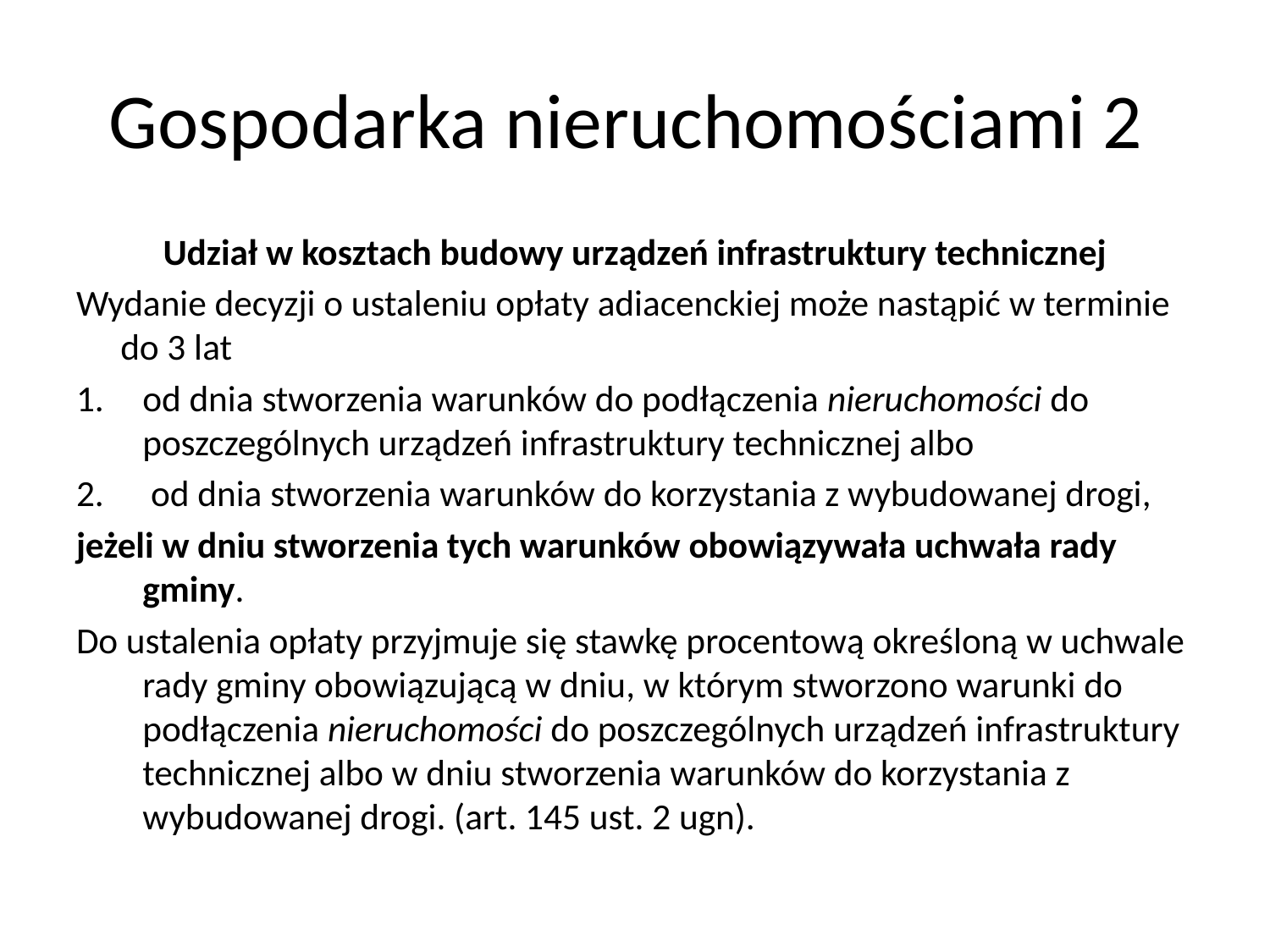

# Gospodarka nieruchomościami 2
Udział w kosztach budowy urządzeń infrastruktury technicznej
Wydanie decyzji o ustaleniu opłaty adiacenckiej może nastąpić w terminie do 3 lat
od dnia stworzenia warunków do podłączenia nieruchomości do poszczególnych urządzeń infrastruktury technicznej albo
 od dnia stworzenia warunków do korzystania z wybudowanej drogi,
jeżeli w dniu stworzenia tych warunków obowiązywała uchwała rady gminy.
Do ustalenia opłaty przyjmuje się stawkę procentową określoną w uchwale rady gminy obowiązującą w dniu, w którym stworzono warunki do podłączenia nieruchomości do poszczególnych urządzeń infrastruktury technicznej albo w dniu stworzenia warunków do korzystania z wybudowanej drogi. (art. 145 ust. 2 ugn).